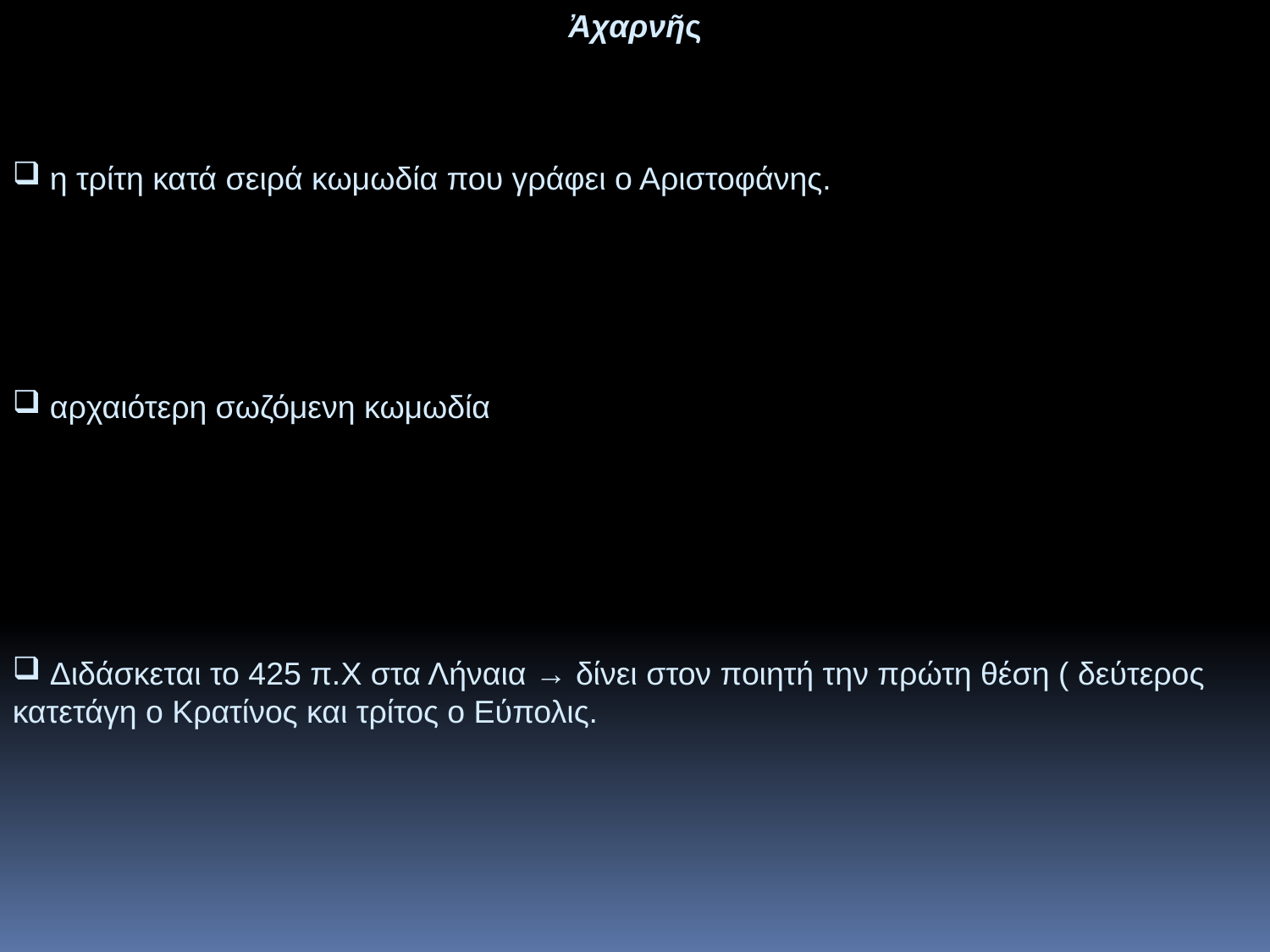

Ἀχαρνῆς

 η τρίτη κατά σειρά κωμωδία που γράφει ο Αριστοφάνης.

 αρχαιότερη σωζόμενη κωμωδία

 Διδάσκεται το 425 π.Χ στα Λήναια → δίνει στον ποιητή την πρώτη θέση ( δεύτερος κατετάγη ο Κρατίνος και τρίτος ο Εύπολις.